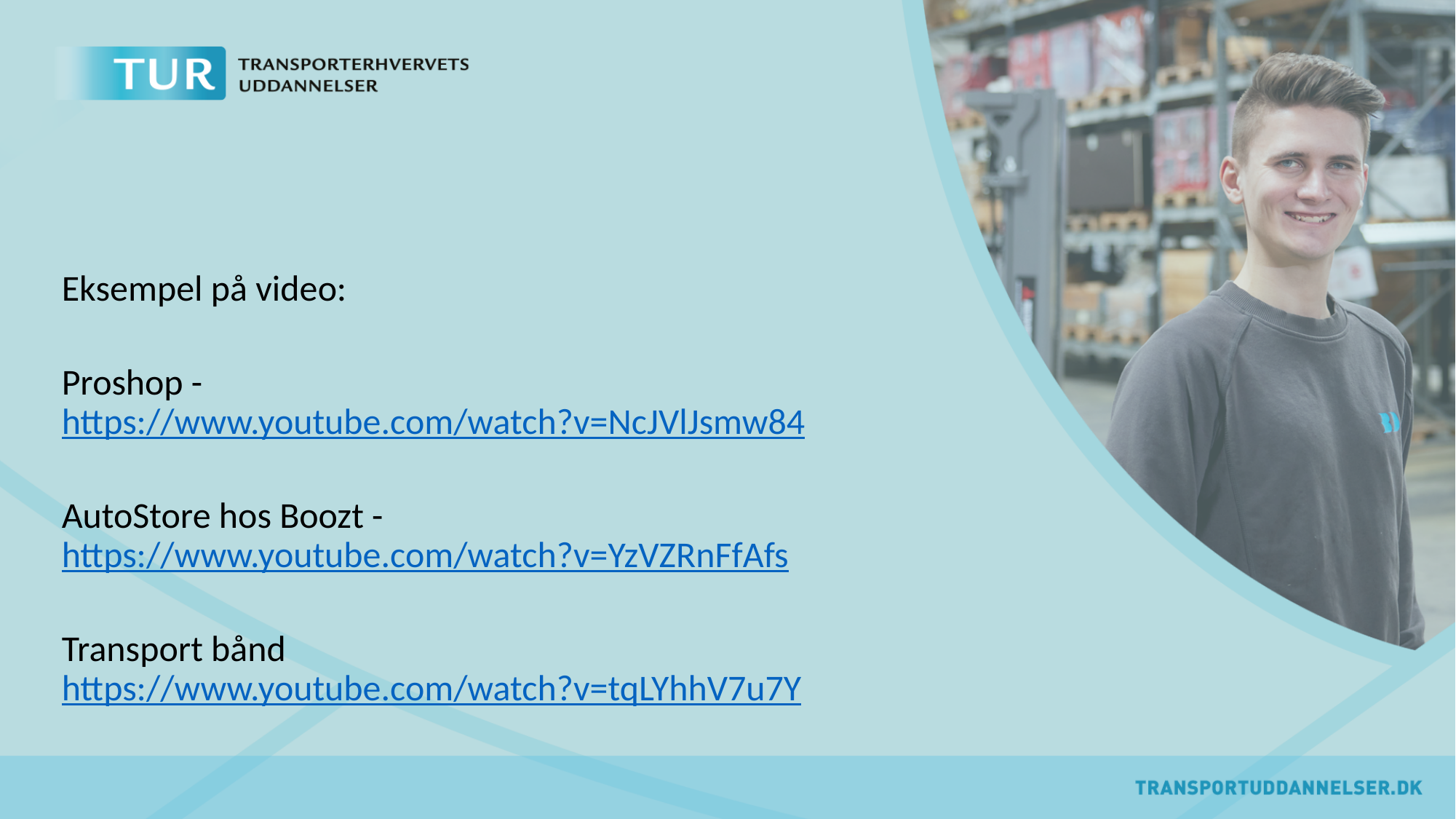

Eksempel på video:
Proshop - https://www.youtube.com/watch?v=NcJVlJsmw84
AutoStore hos Boozt - https://www.youtube.com/watch?v=YzVZRnFfAfs
Transport bånd 
https://www.youtube.com/watch?v=tqLYhhV7u7Y
#